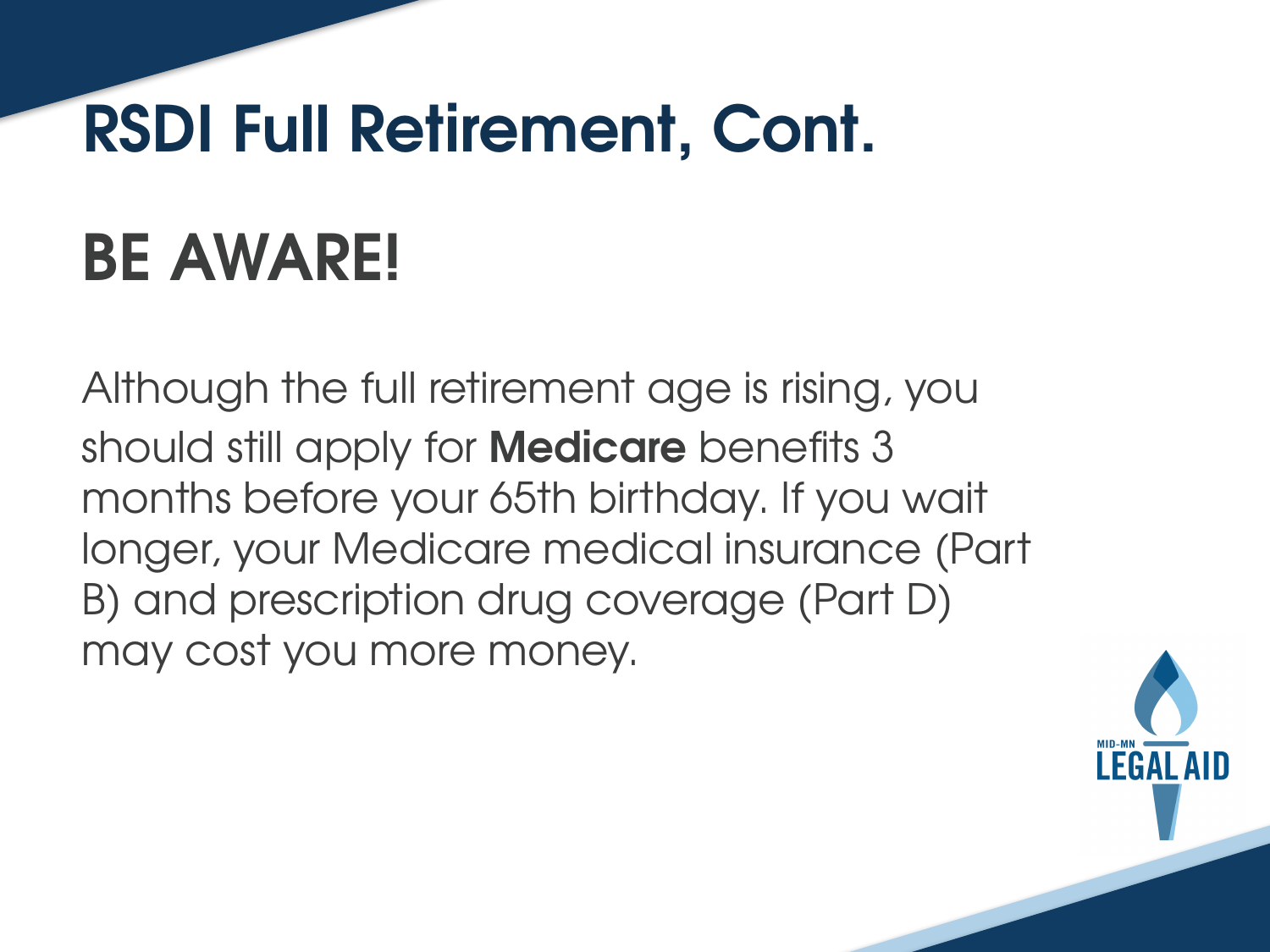

RSDI Full Retirement, Cont.
BE AWARE!

Although the full retirement age is rising, you
should still apply for Medicare benefits 3 months before your 65th birthday. If you wait longer, your Medicare medical insurance (Part B) and prescription drug coverage (Part D) may cost you more money.